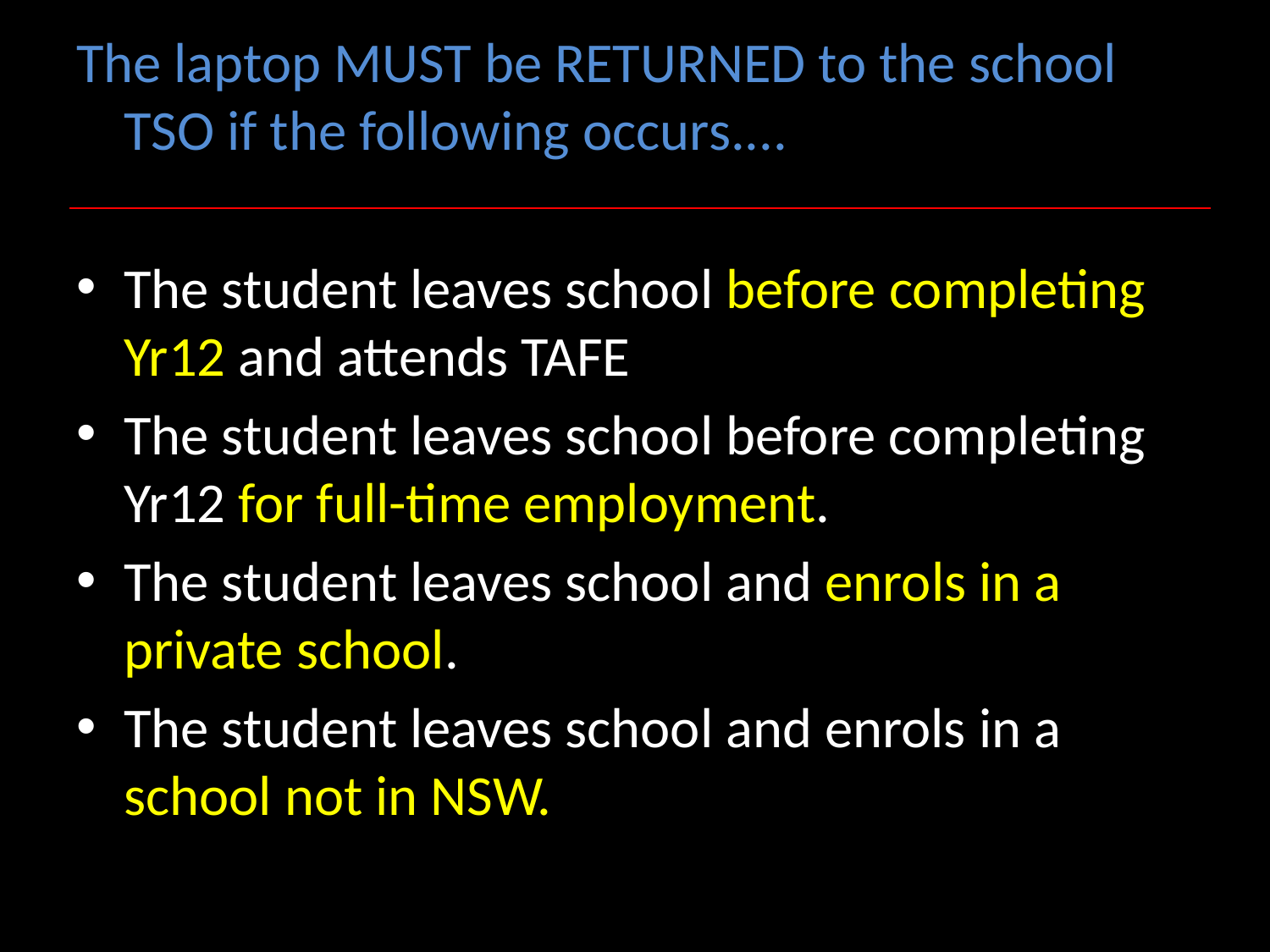

The laptop MUST be RETURNED to the school TSO if the following occurs....

The student leaves school before completing Yr12 and attends TAFE
The student leaves school before completing Yr12 for full-time employment.
The student leaves school and enrols in a private school.
The student leaves school and enrols in a school not in NSW.